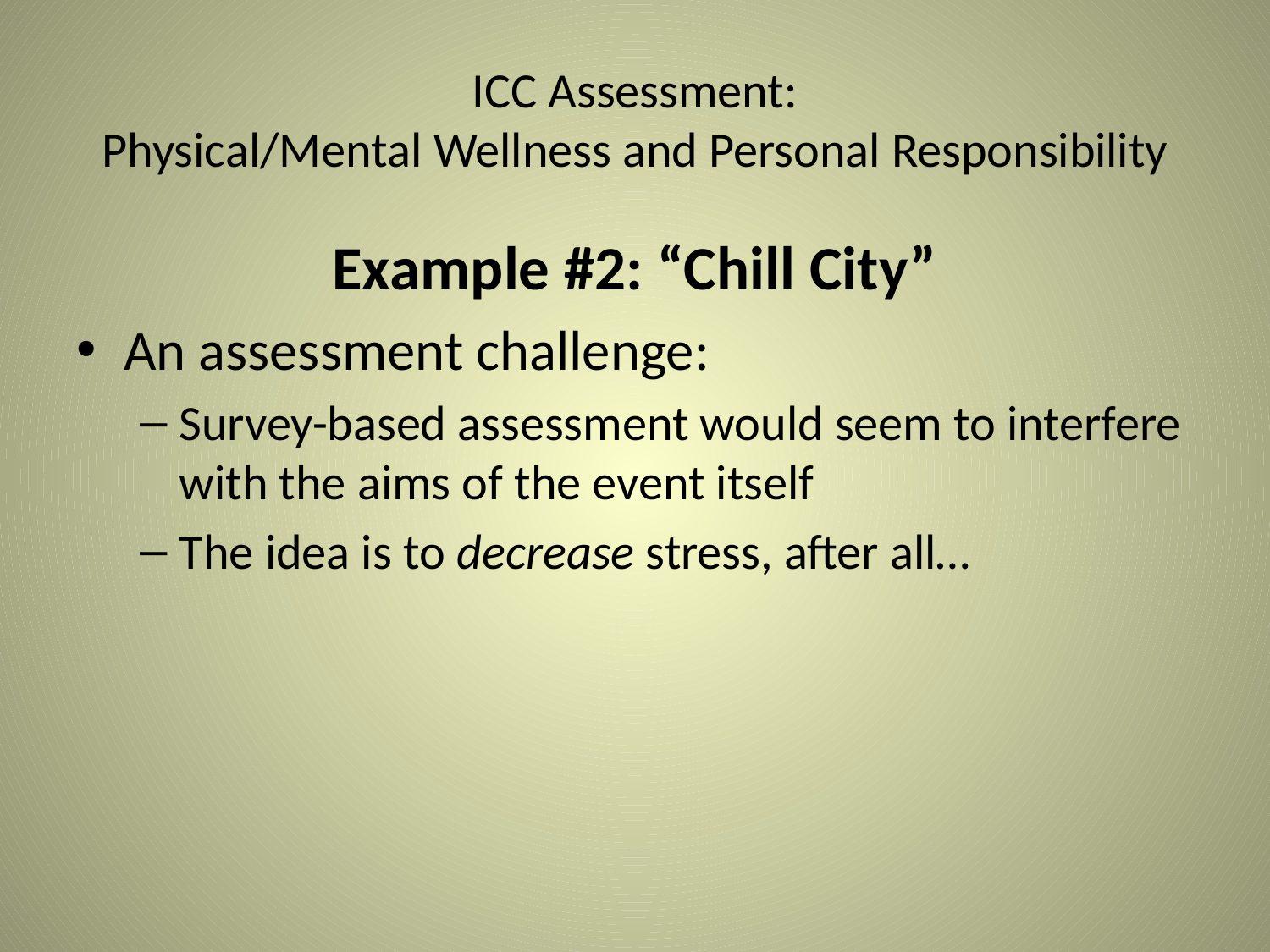

# ICC Assessment: Physical/Mental Wellness and Personal Responsibility
Example #2: “Chill City”
An assessment challenge:
Survey-based assessment would seem to interfere with the aims of the event itself
The idea is to decrease stress, after all…